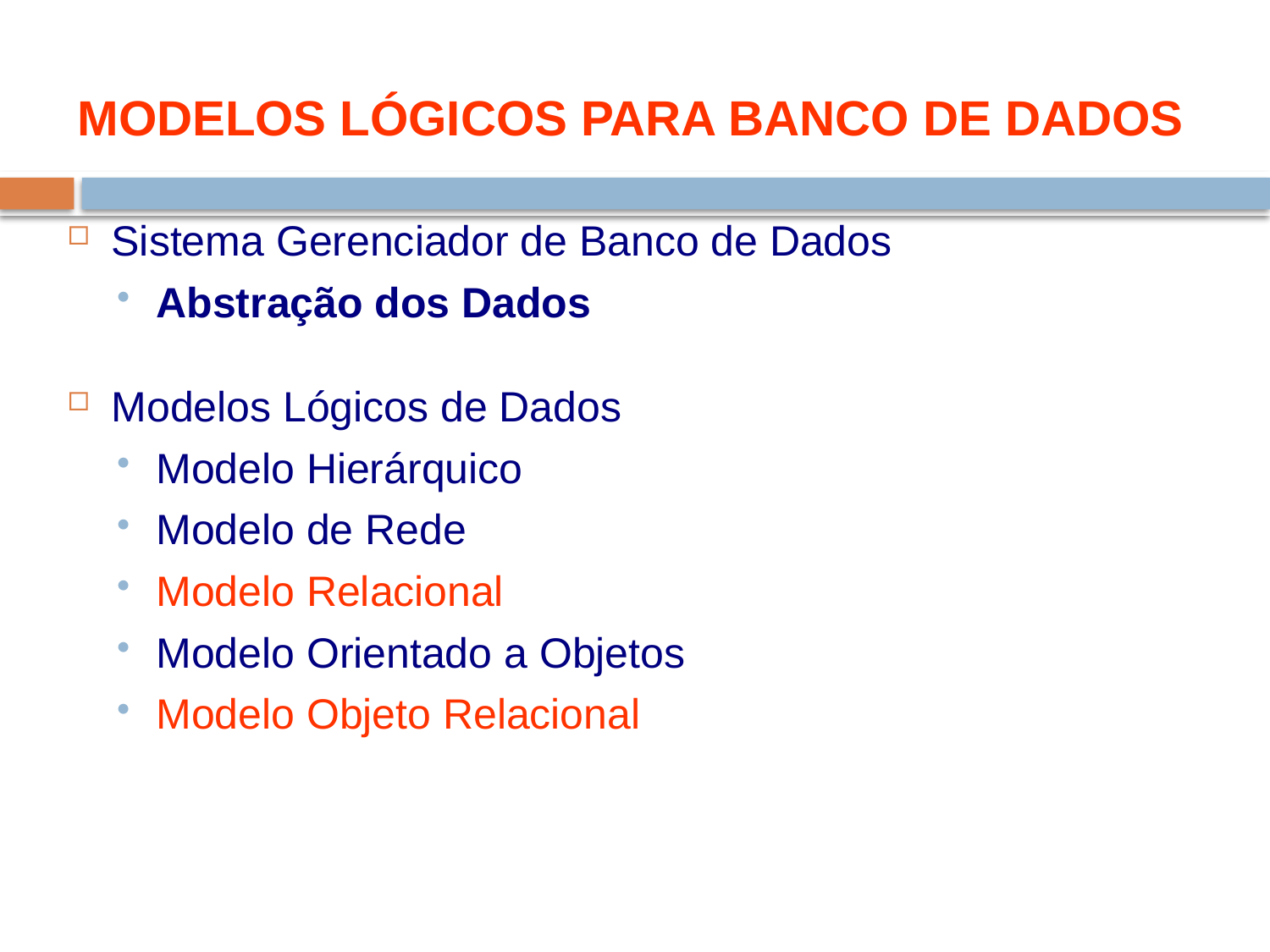

# MODELOS LÓGICOS PARA BANCO DE DADOS
Sistema Gerenciador de Banco de Dados
Abstração dos Dados

Modelos Lógicos de Dados
Modelo Hierárquico
Modelo de Rede
Modelo Relacional
Modelo Orientado a Objetos
Modelo Objeto Relacional